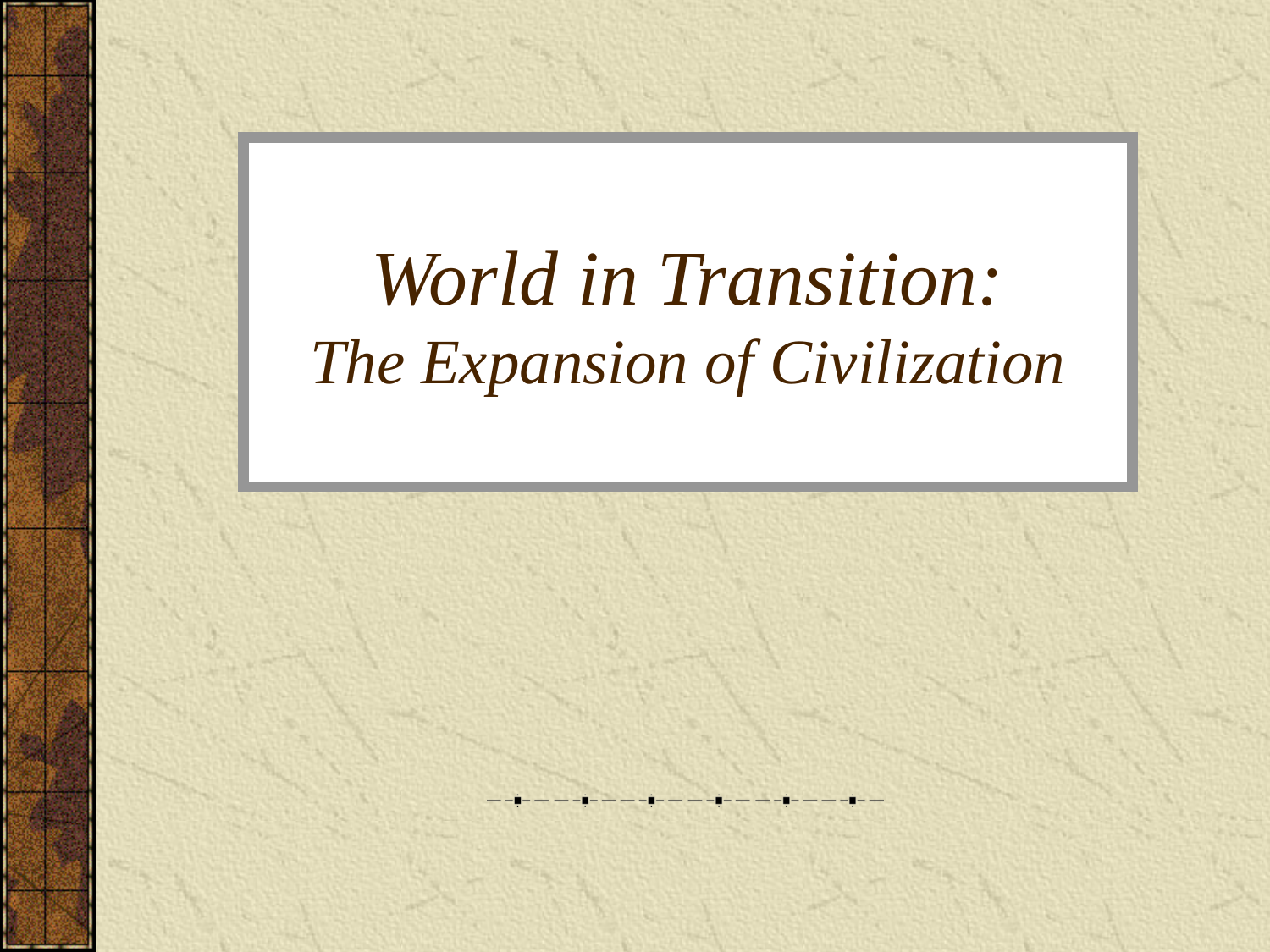

# World in Transition: The Expansion of Civilization